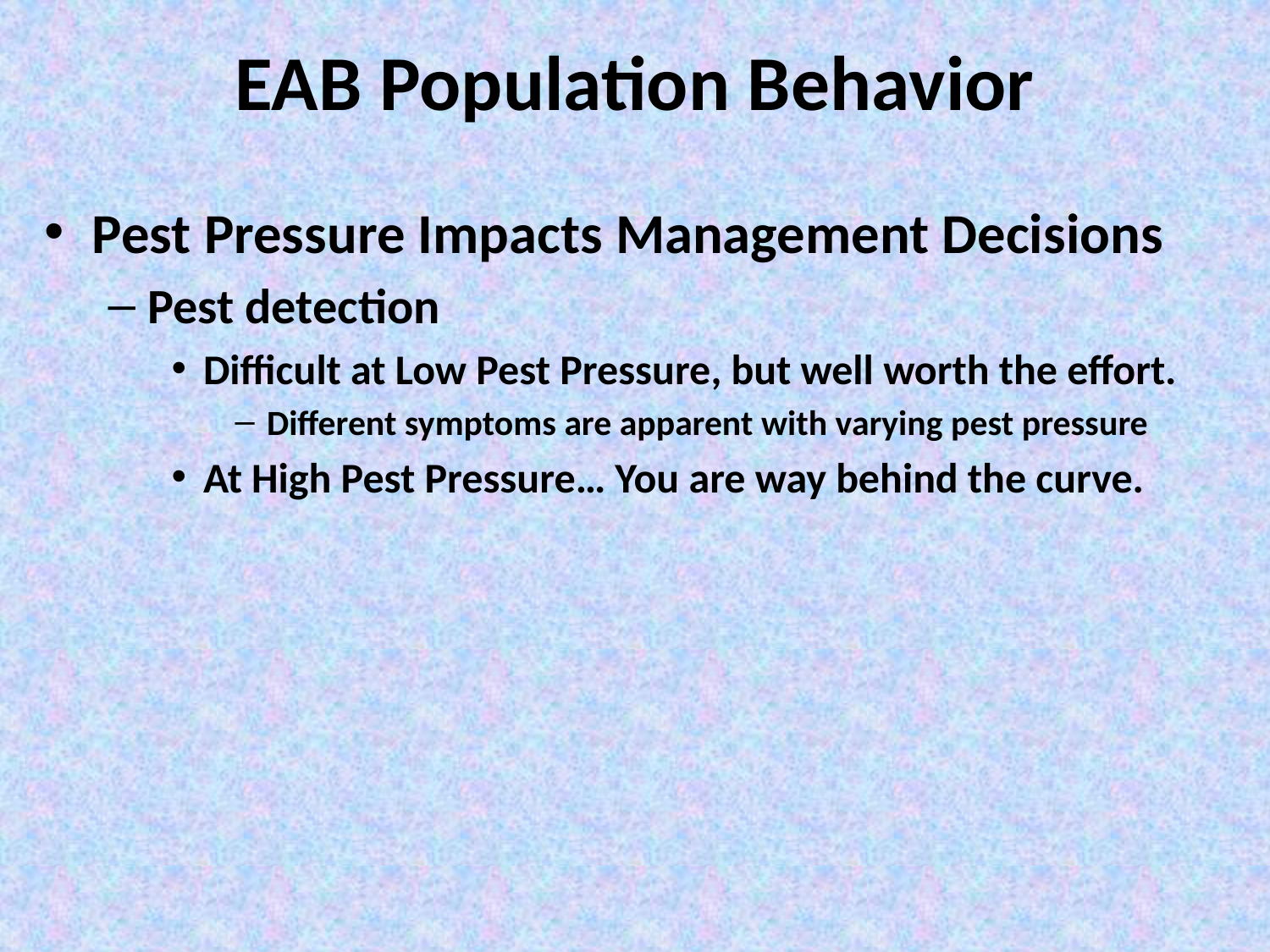

# EAB Population Behavior
Pest Pressure Impacts Management Decisions
Pest detection
Difficult at Low Pest Pressure, but well worth the effort.
Different symptoms are apparent with varying pest pressure
At High Pest Pressure… You are way behind the curve.